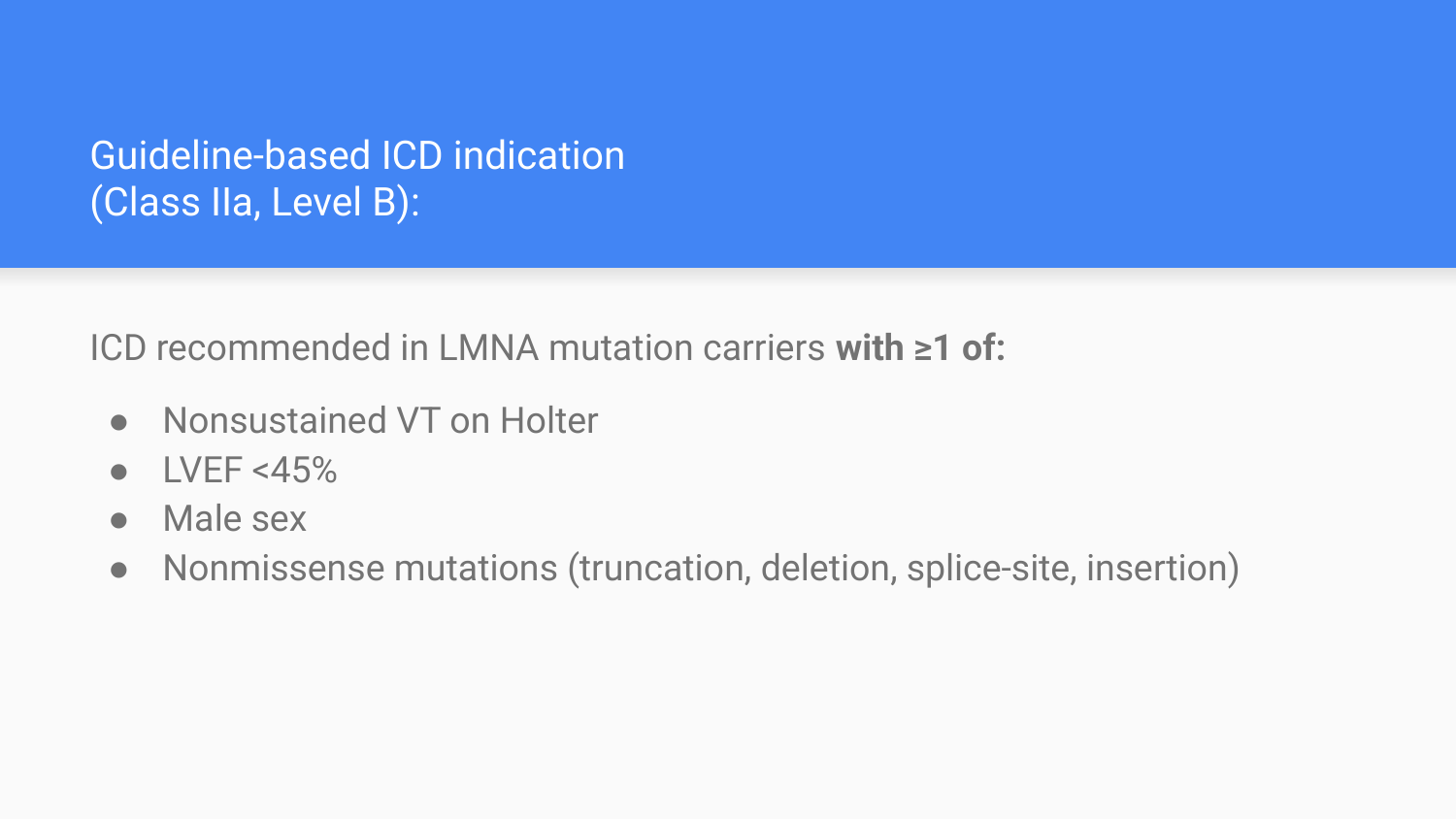

# Guideline-based ICD indication
(Class IIa, Level B):
ICD recommended in LMNA mutation carriers with ≥1 of:
Nonsustained VT on Holter
LVEF <45%
Male sex
Nonmissense mutations (truncation, deletion, splice-site, insertion)